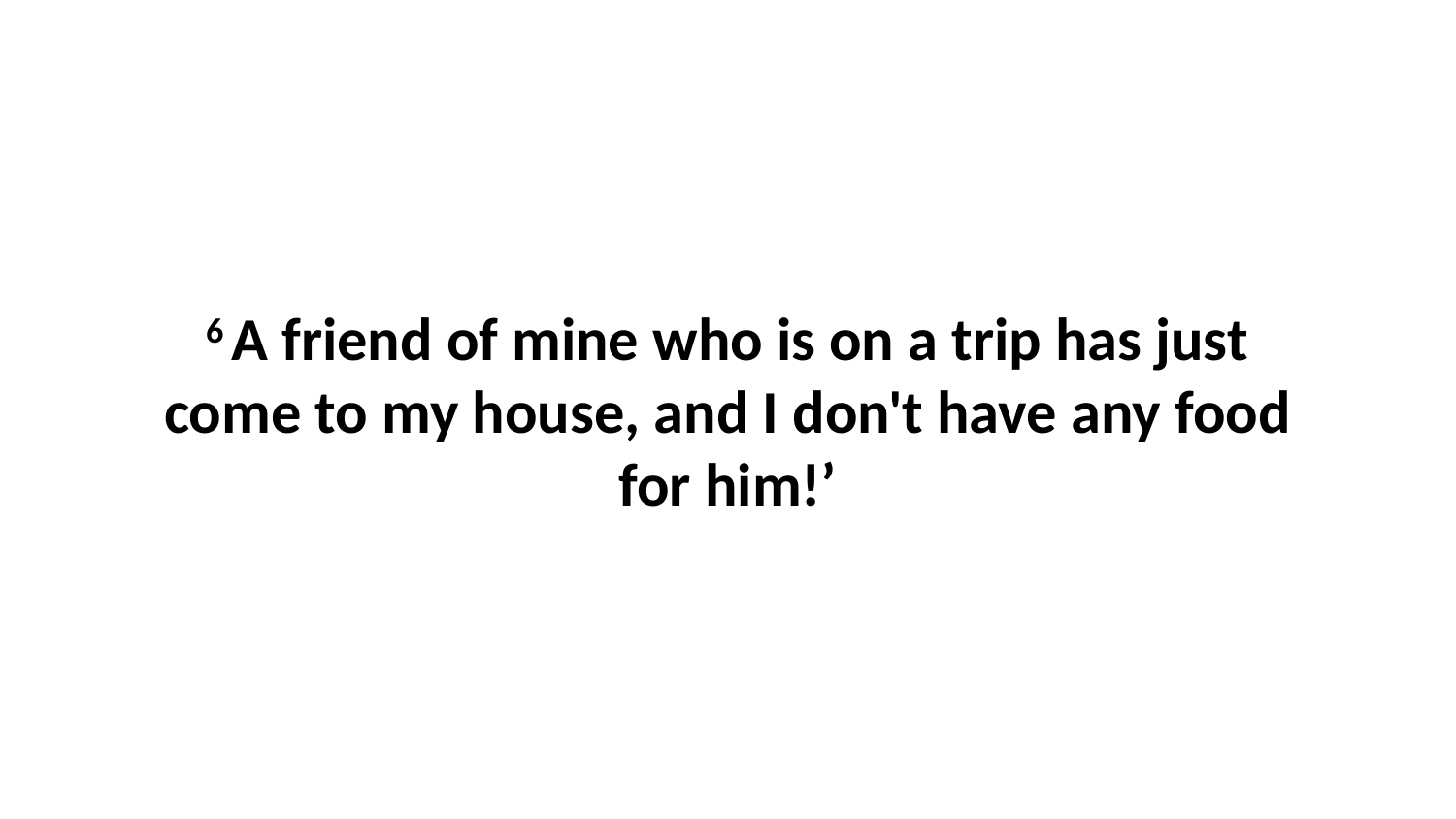

6 A friend of mine who is on a trip has just come to my house, and I don't have any food for him!’